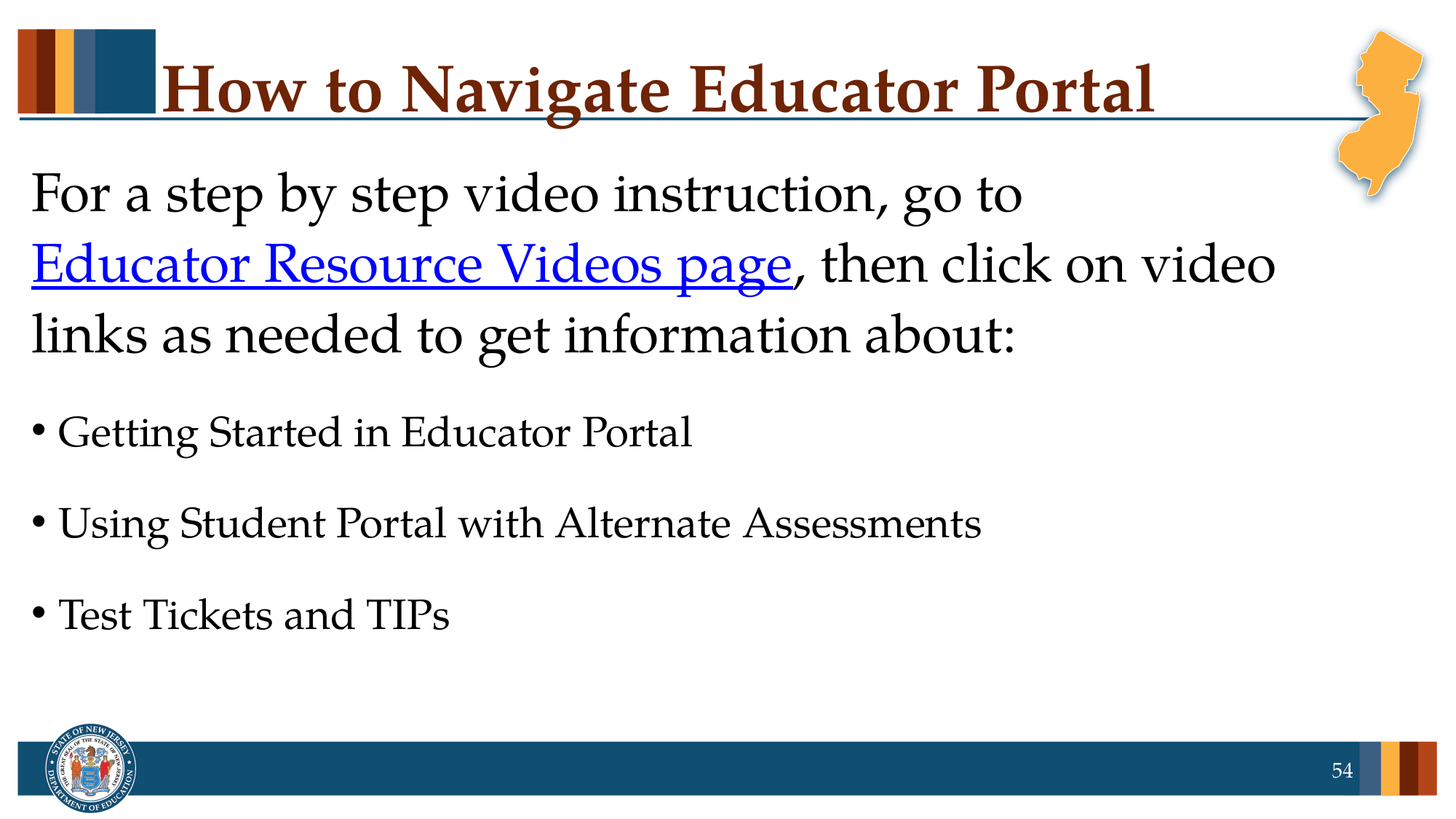

# How to Navigate Educator Portal
For a step by step video instruction, go to Educator Resource Videos page, then click on video links as needed to get information about:
Getting Started in Educator Portal
Using Student Portal with Alternate Assessments
Test Tickets and TIPs
54